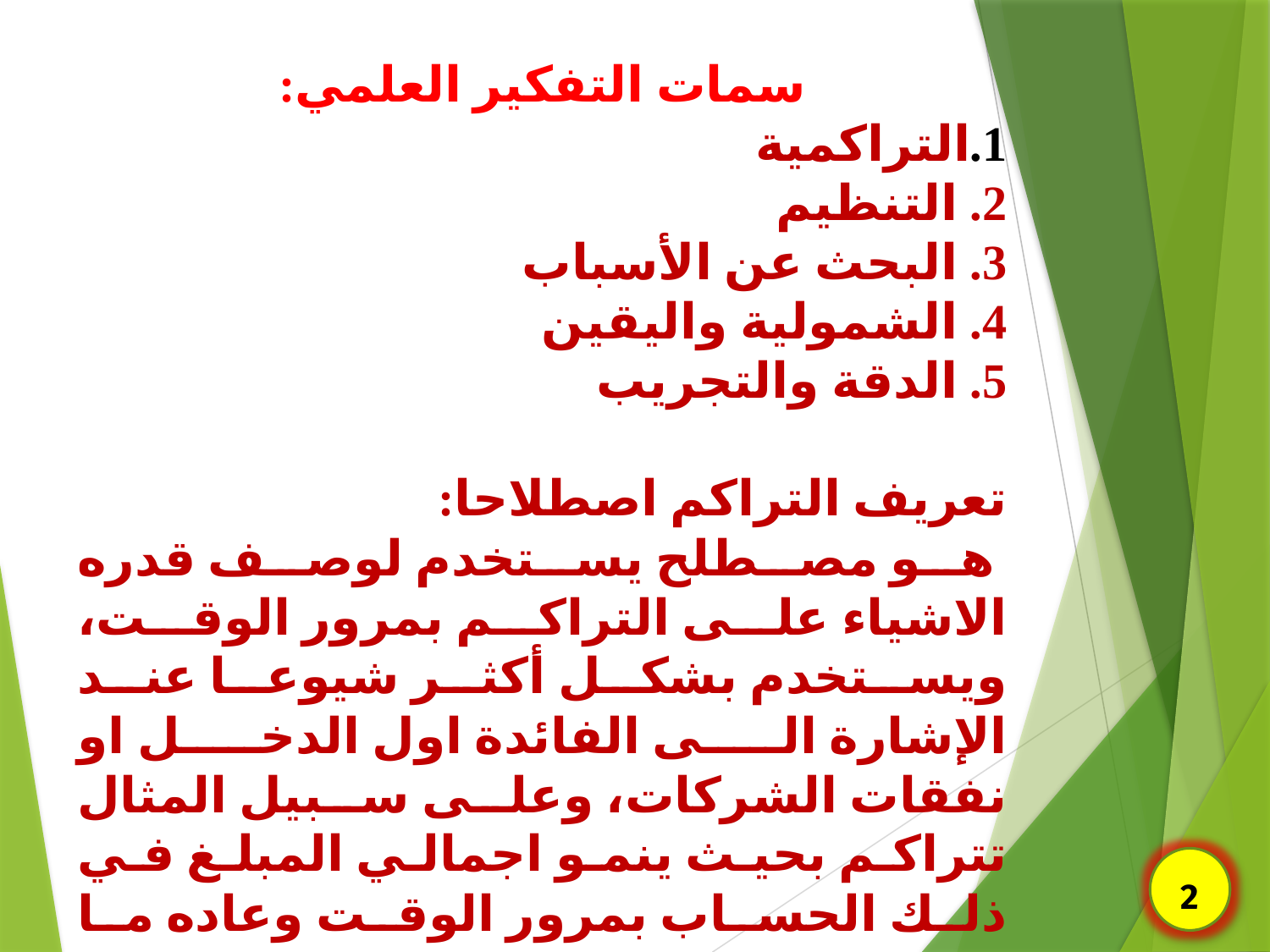

سمات التفكير العلمي:
1.	التراكمية
2.	 التنظيم
3.	 البحث عن الأسباب
4.	 الشمولية واليقين
5.	 الدقة والتجريب

تعريف التراكم اصطلاحا:
 هو مصطلح يستخدم لوصف قدره الاشياء على التراكم بمرور الوقت، ويستخدم بشكل أكثر شيوعا عند الإشارة الى الفائدة اول الدخل او نفقات الشركات، وعلى سبيل المثال تتراكم بحيث ينمو اجمالي المبلغ في ذلك الحساب بمرور الوقت وعاده ما يرتبط.

2